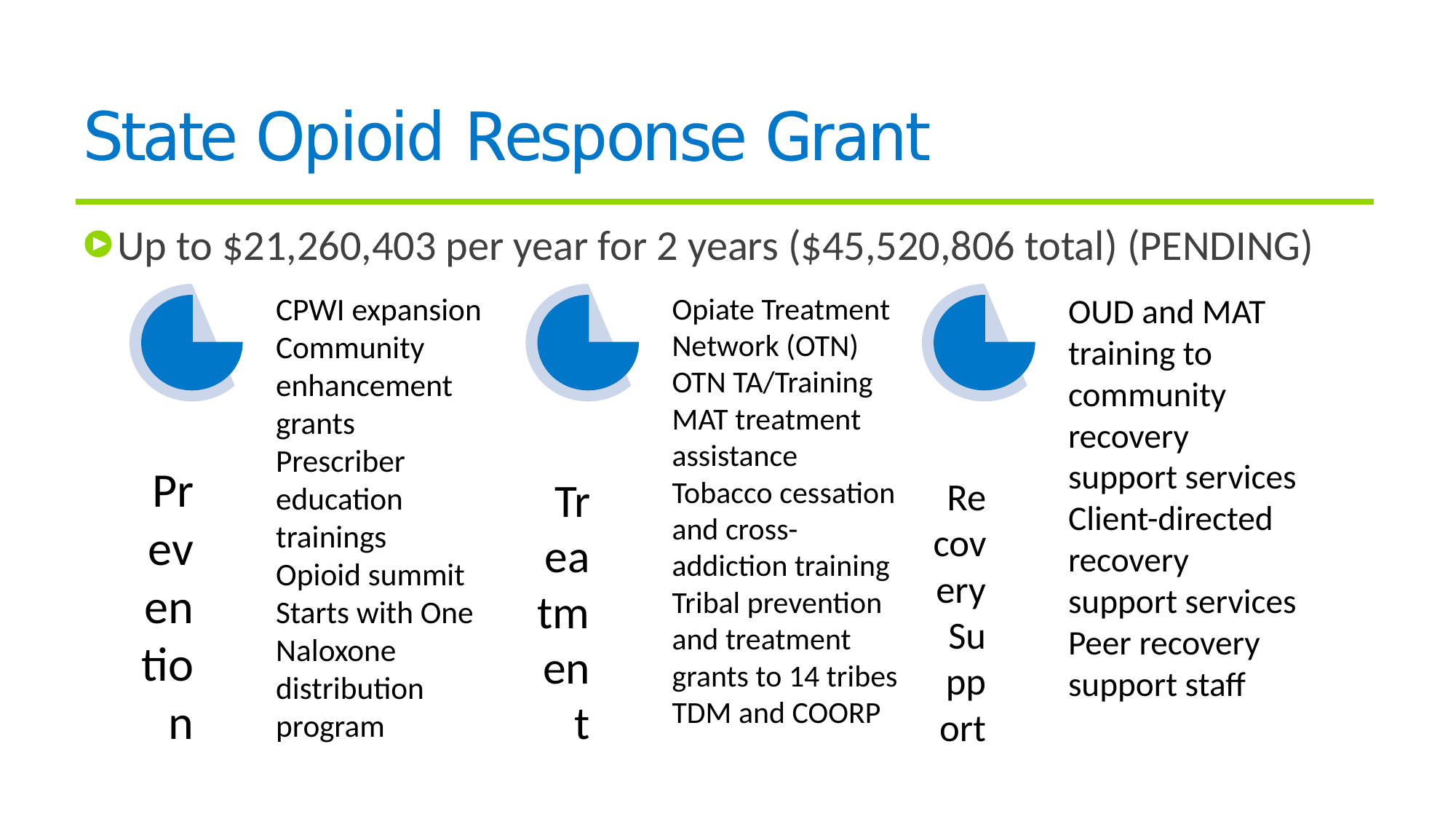

# State Opioid Response Grant
Up to $21,260,403 per year for 2 years ($45,520,806 total) (PENDING)
Prevention
CPWI expansion
Treatment
Opiate Treatment Network (OTN)
Recovery Support
Community enhancement grants
Prescriber education trainings
Opioid summit
Starts with One
Naloxone distribution program
OTN TA/Training
MAT treatment assistance
Tobacco cessation and cross-addiction training
Tribal prevention and treatment grants to 14 tribes
TDM and COORP
Client-directed recovery support services
Peer recovery support staff
OUD and MAT training to community recovery support services